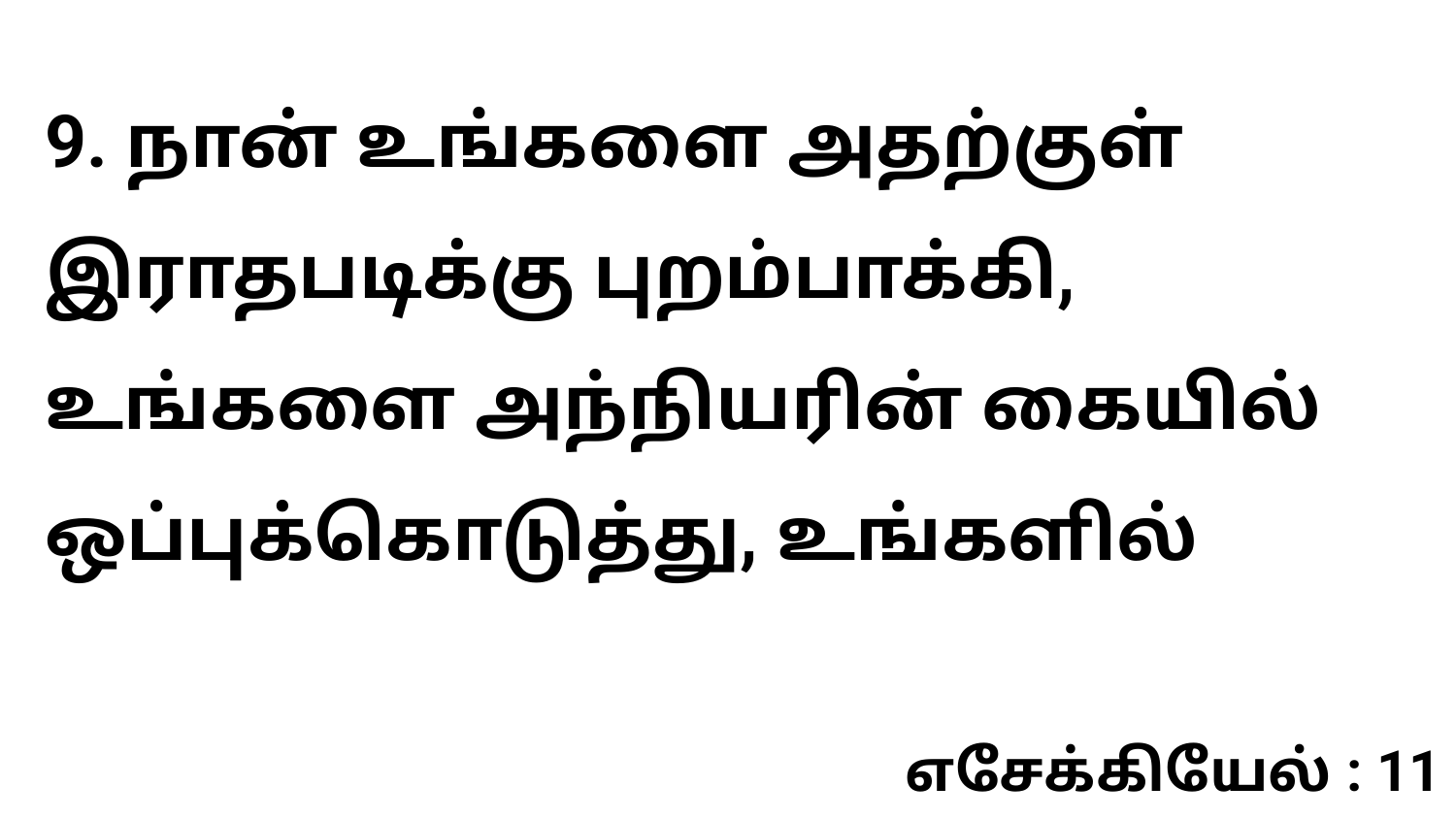

9. நான் உங்களை அதற்குள் இராதபடிக்கு புறம்பாக்கி, உங்களை அந்நியரின் கையில் ஒப்புக்கொடுத்து, உங்களில்
எசேக்கியேல் : 11